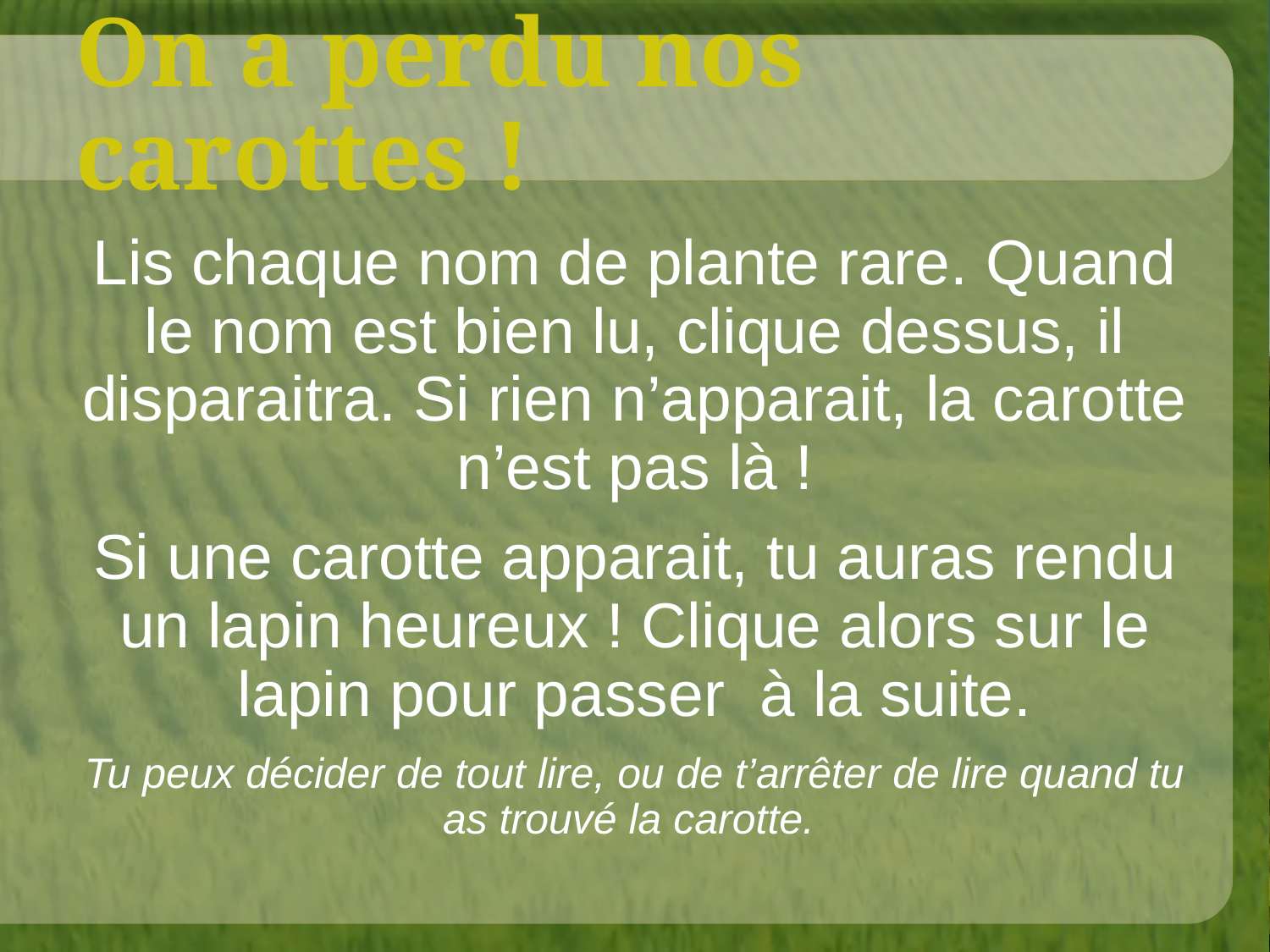

# On a perdu nos carottes !
Lis chaque nom de plante rare. Quand le nom est bien lu, clique dessus, il disparaitra. Si rien n’apparait, la carotte n’est pas là !
Si une carotte apparait, tu auras rendu un lapin heureux ! Clique alors sur le lapin pour passer  à la suite.
Tu peux décider de tout lire, ou de t’arrêter de lire quand tu as trouvé la carotte.